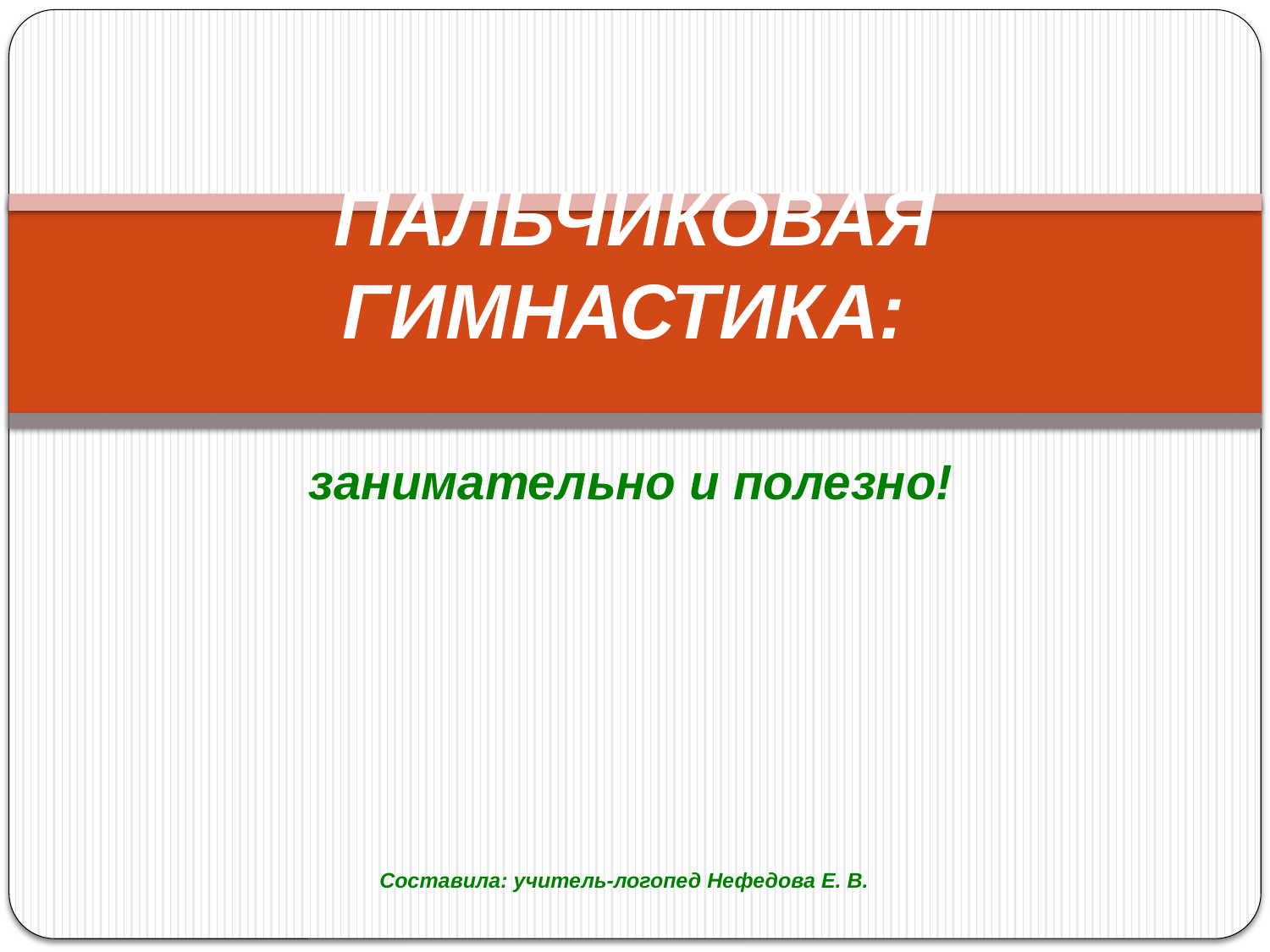

# ПАЛЬЧИКОВАЯ ГИМНАСТИКА:
 занимательно и полезно!

Составила: учитель-логопед Нефедова Е. В.